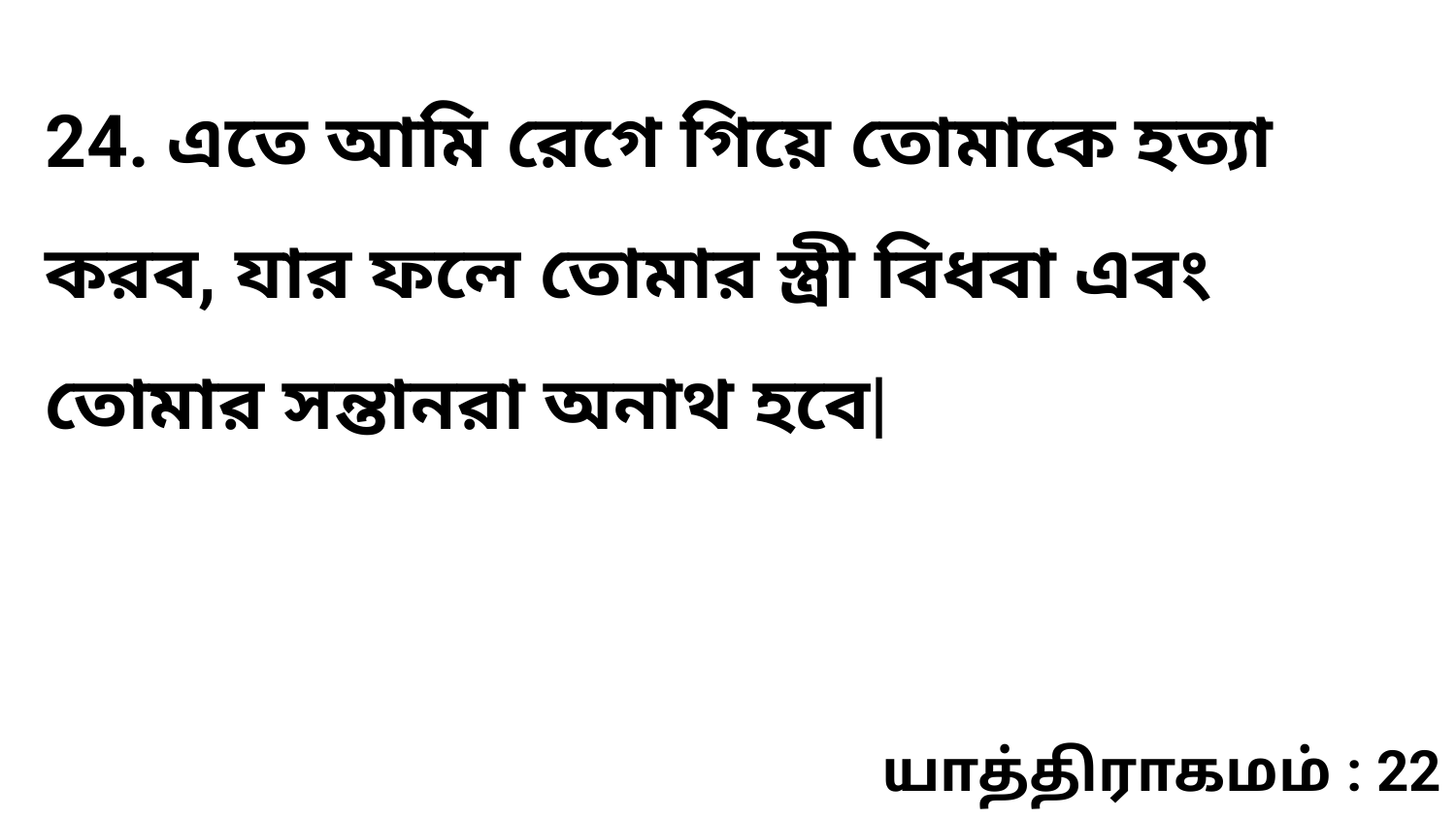

24. এতে আমি রেগে গিয়ে তোমাকে হত্যা করব, যার ফলে তোমার স্ত্রী বিধবা এবং তোমার সন্তানরা অনাথ হবে|
யாத்திராகமம் : 22